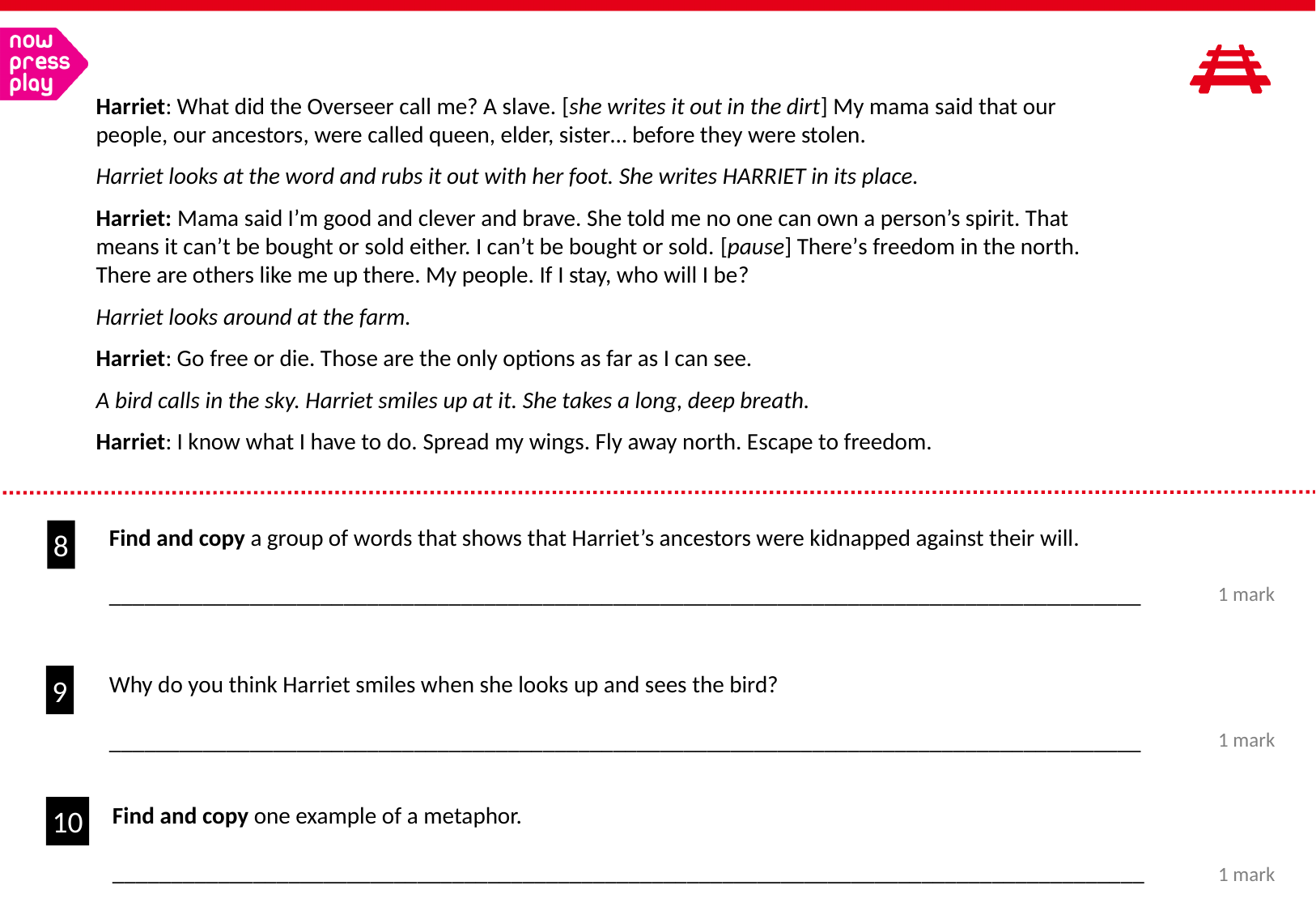

Harriet: What did the Overseer call me? A slave. [she writes it out in the dirt] My mama said that our people, our ancestors, were called queen, elder, sister… before they were stolen.
Harriet looks at the word and rubs it out with her foot. She writes HARRIET in its place.
Harriet: Mama said I’m good and clever and brave. She told me no one can own a person’s spirit. That means it can’t be bought or sold either. I can’t be bought or sold. [pause] There’s freedom in the north. There are others like me up there. My people. If I stay, who will I be?
Harriet looks around at the farm.
Harriet: Go free or die. Those are the only options as far as I can see.
A bird calls in the sky. Harriet smiles up at it. She takes a long, deep breath.
Harriet: I know what I have to do. Spread my wings. Fly away north. Escape to freedom.

Find and copy a group of words that shows that Harriet’s ancestors were kidnapped against their will.
________________________________________________________________________________________
8
1 mark
Why do you think Harriet smiles when she looks up and sees the bird?

________________________________________________________________________________________

9
1 mark

Find and copy one example of a metaphor.

________________________________________________________________________________________

10
1 mark